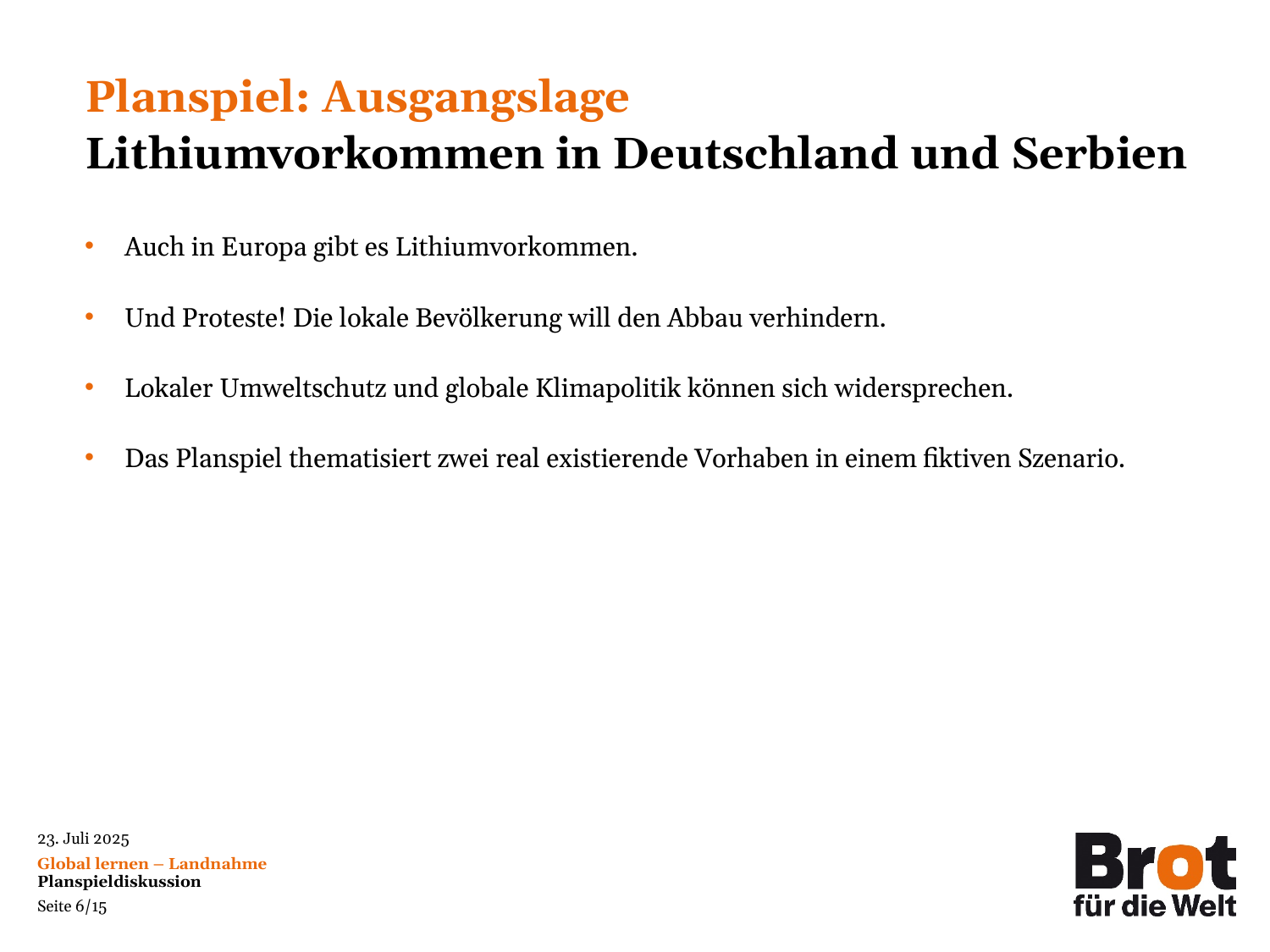

Planspiel: Ausgangslage
Lithiumvorkommen in Deutschland und Serbien
Auch in Europa gibt es Lithiumvorkommen.

Und Proteste! Die lokale Bevölkerung will den Abbau verhindern.

Lokaler Umweltschutz und globale Klimapolitik können sich widersprechen.

Das Planspiel thematisiert zwei real existierende Vorhaben in einem fiktiven Szenario.